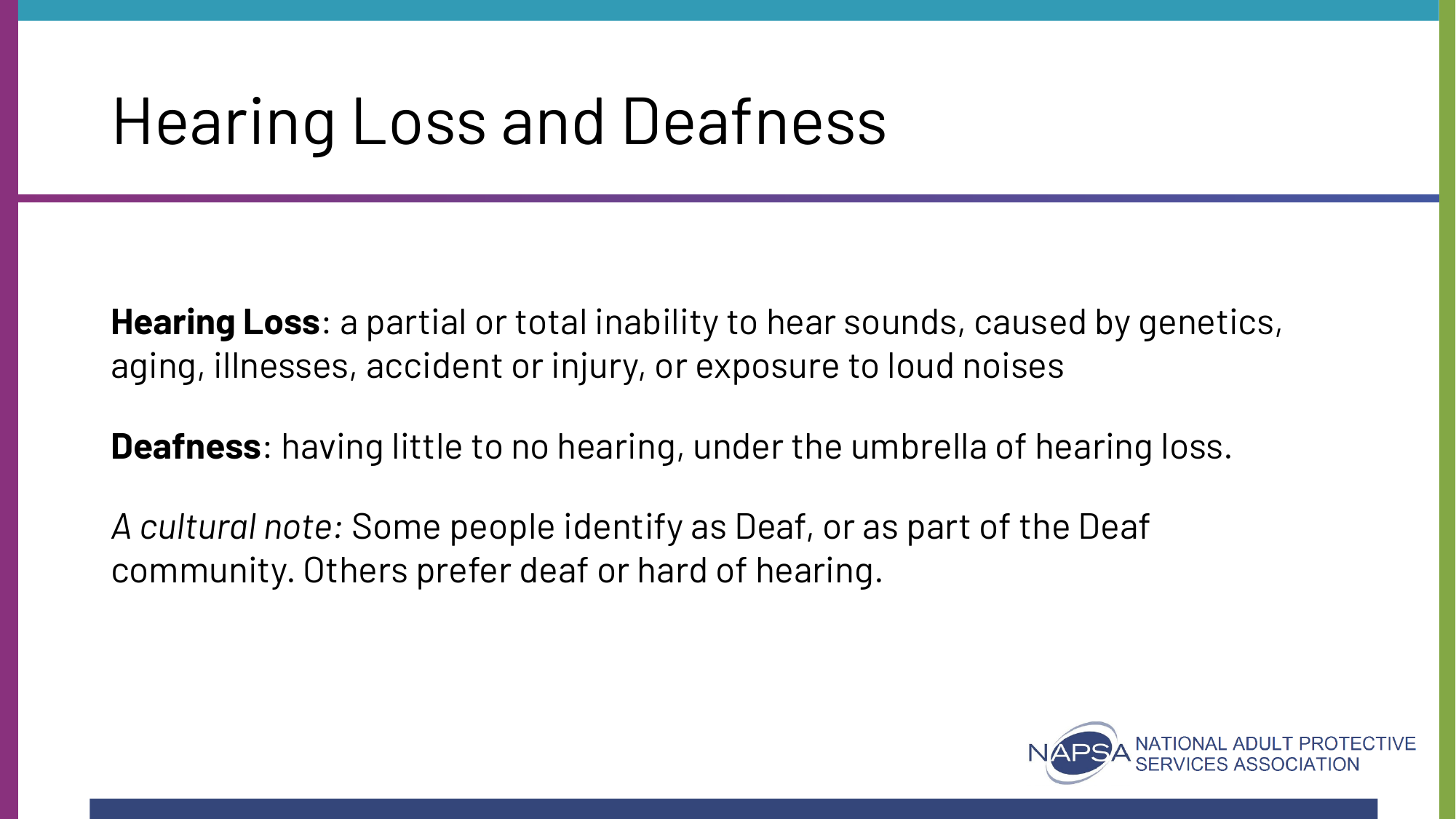

# Hearing Loss and Deafness
Hearing Loss: a partial or total inability to hear sounds, caused by genetics, aging, illnesses, accident or injury, or exposure to loud noises
Deafness: having little to no hearing, under the umbrella of hearing loss.
A cultural note: Some people identify as Deaf, or as part of the Deaf community. Others prefer deaf or hard of hearing.